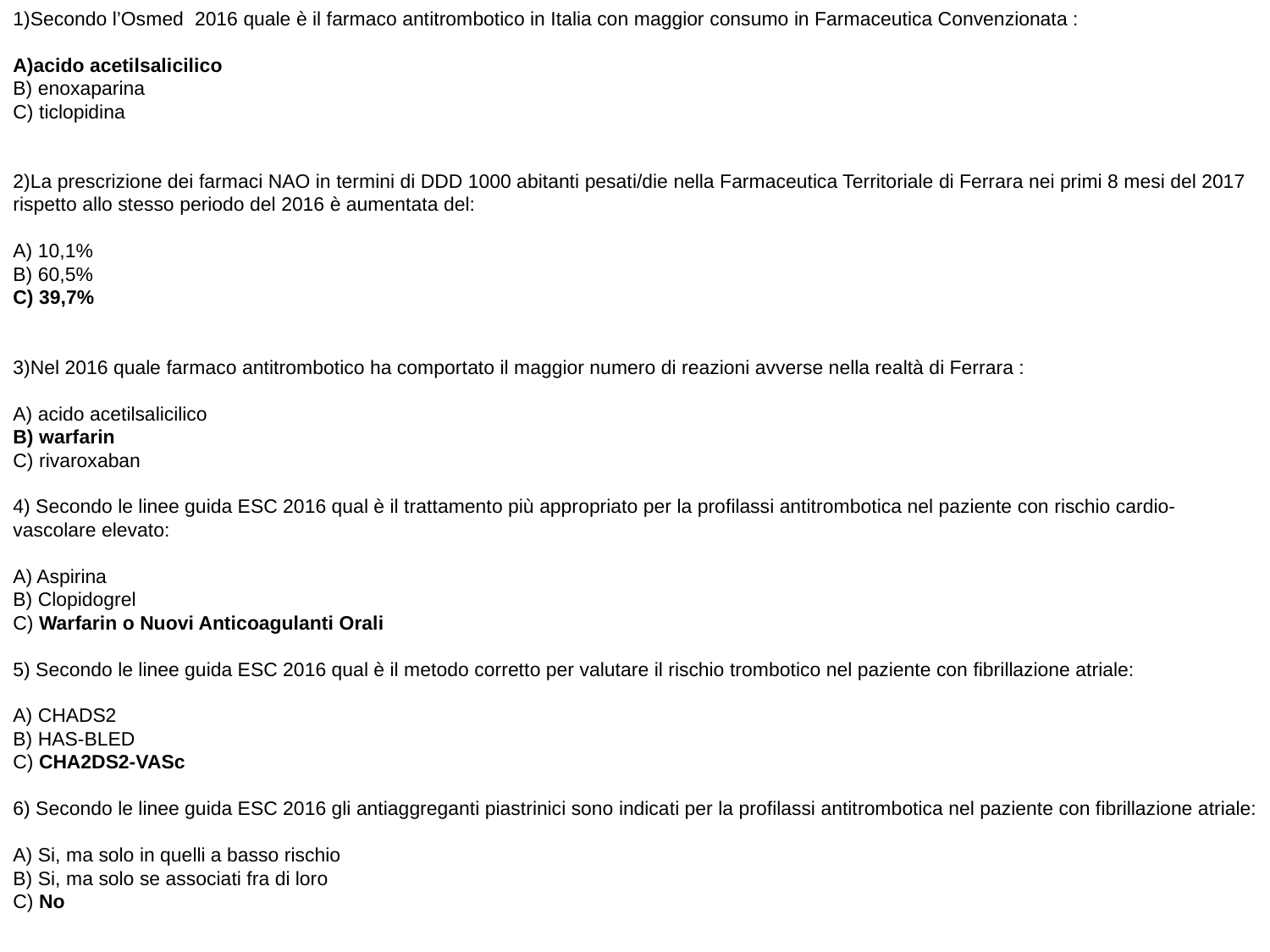

1)Secondo l’Osmed  2016 quale è il farmaco antitrombotico in Italia con maggior consumo in Farmaceutica Convenzionata :

A)acido acetilsalicilico
B) enoxaparina
C) ticlopidina

2)La prescrizione dei farmaci NAO in termini di DDD 1000 abitanti pesati/die nella Farmaceutica Territoriale di Ferrara nei primi 8 mesi del 2017 rispetto allo stesso periodo del 2016 è aumentata del:

A) 10,1%
B) 60,5%
C) 39,7%

3)Nel 2016 quale farmaco antitrombotico ha comportato il maggior numero di reazioni avverse nella realtà di Ferrara :

A) acido acetilsalicilico
B) warfarin
C) rivaroxaban

4) Secondo le linee guida ESC 2016 qual è il trattamento più appropriato per la profilassi antitrombotica nel paziente con rischio cardio-vascolare elevato:

A) Aspirina
B) Clopidogrel
C) Warfarin o Nuovi Anticoagulanti Orali

5) Secondo le linee guida ESC 2016 qual è il metodo corretto per valutare il rischio trombotico nel paziente con fibrillazione atriale:

A) CHADS2
B) HAS-BLED
C) CHA2DS2-VASc

6) Secondo le linee guida ESC 2016 gli antiaggreganti piastrinici sono indicati per la profilassi antitrombotica nel paziente con fibrillazione atriale:

A) Si, ma solo in quelli a basso rischio
B) Si, ma solo se associati fra di loro
C) No